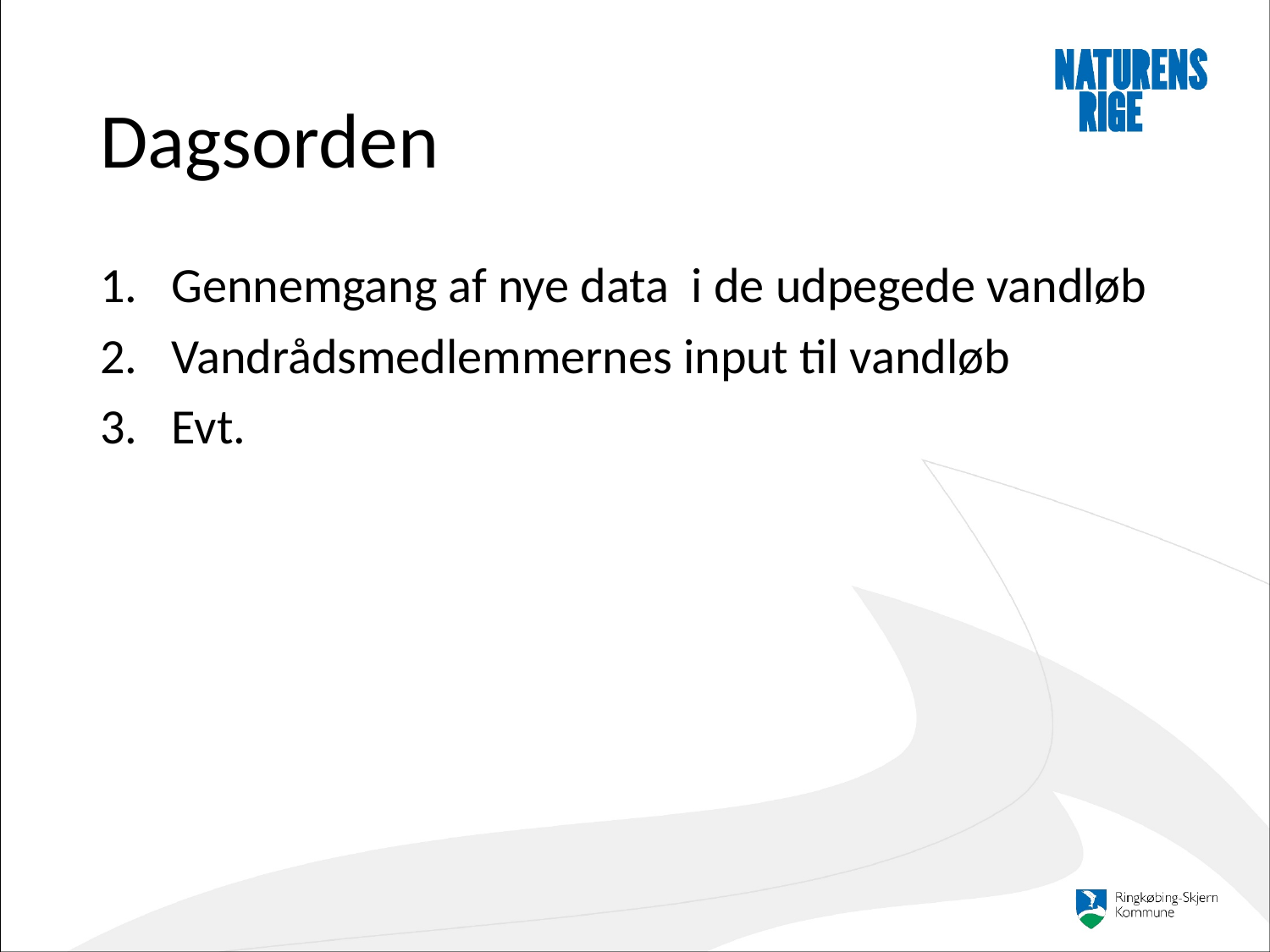

# Dagsorden
Gennemgang af nye data  i de udpegede vandløb
Vandrådsmedlemmernes input til vandløb
Evt.